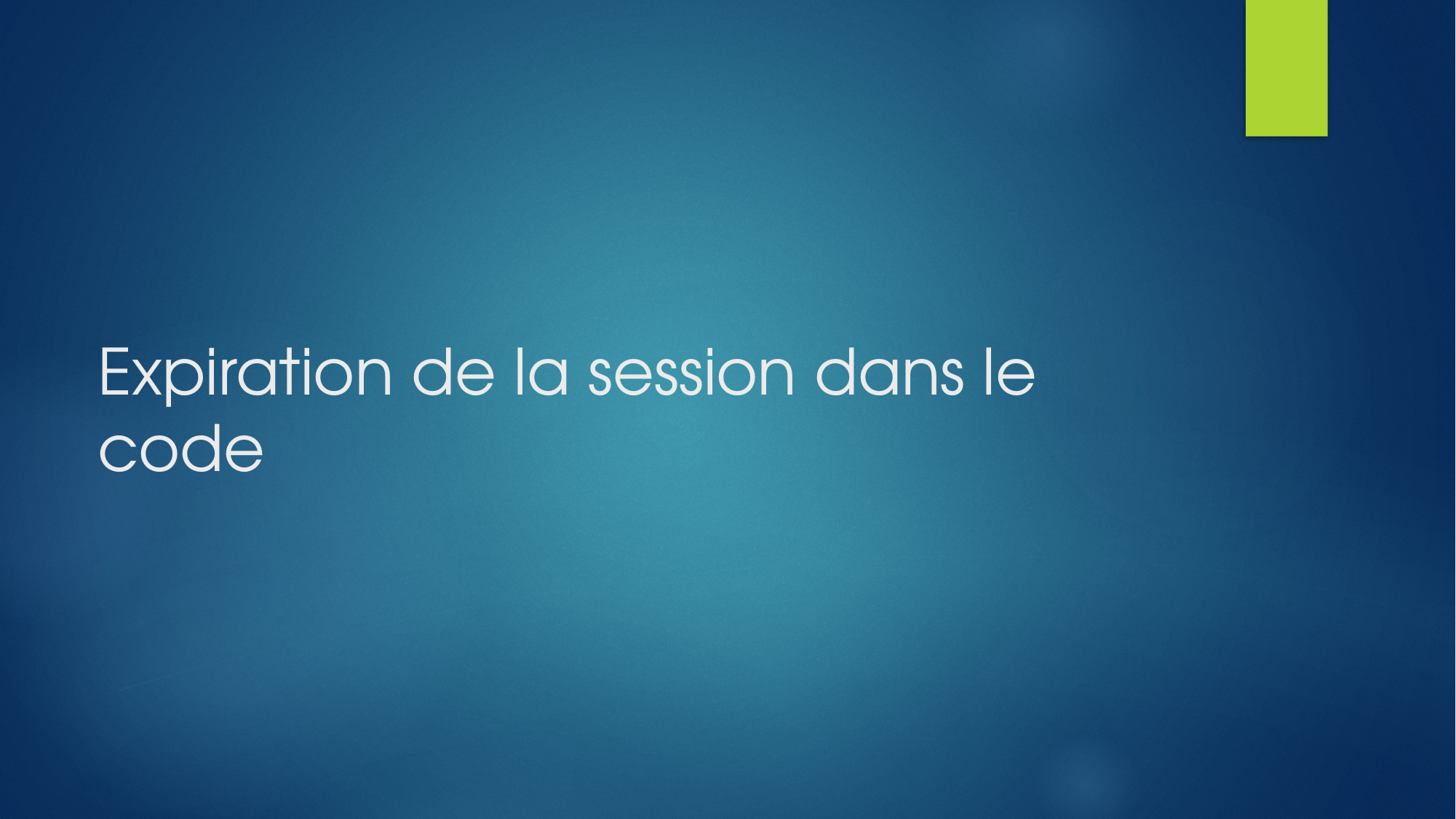

# Expiration de la session dans le code